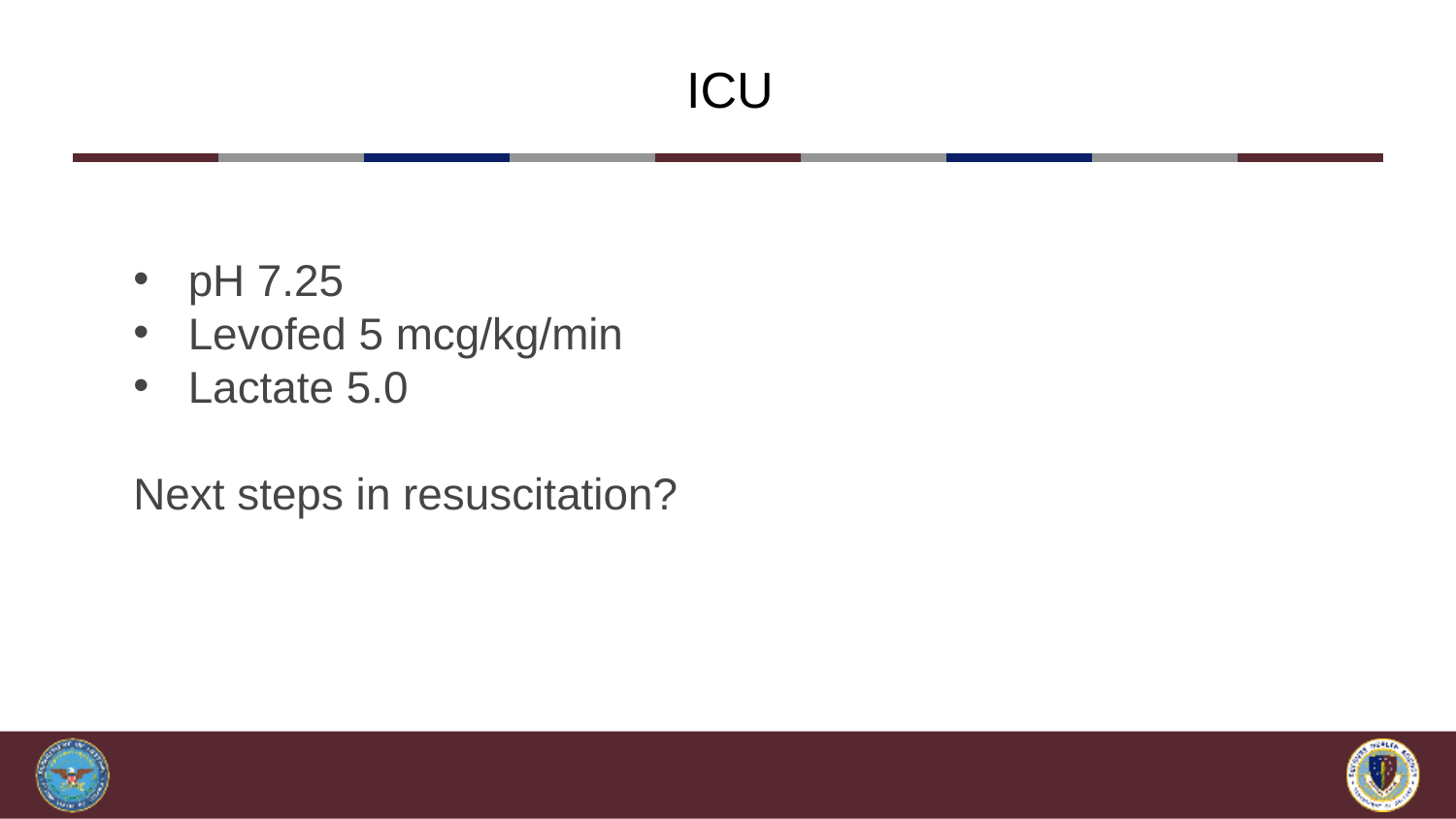

# ICU
pH 7.25
Levofed 5 mcg/kg/min
Lactate 5.0

Next steps in resuscitation?